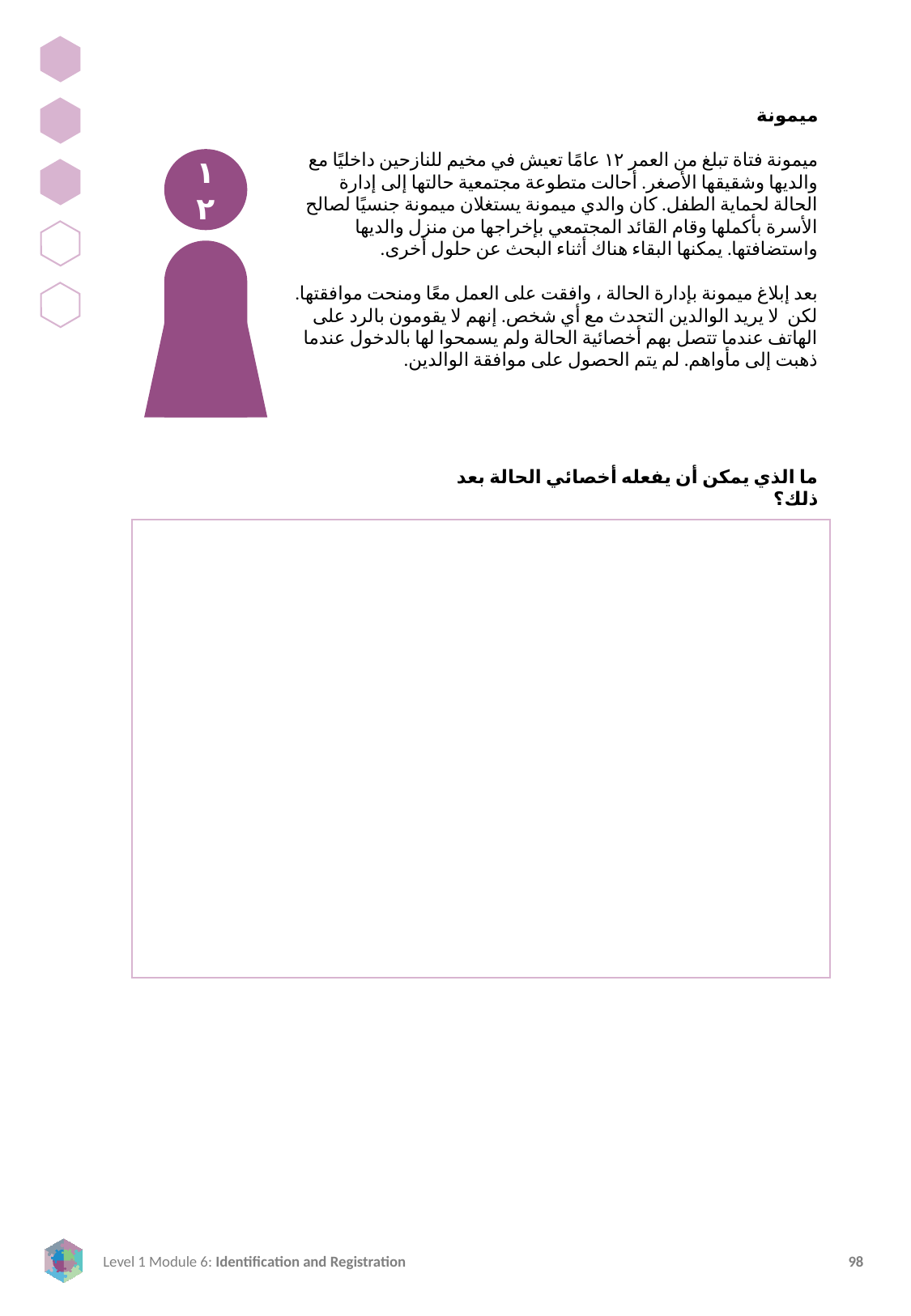

ميمونة

ميمونة فتاة تبلغ من العمر ١٢ عامًا تعيش في مخيم للنازحين داخليًا مع والديها وشقيقها الأصغر. أحالت متطوعة مجتمعية حالتها إلى إدارة الحالة لحماية الطفل. كان والدي ميمونة يستغلان ميمونة جنسيًا لصالح الأسرة بأكملها وقام القائد المجتمعي بإخراجها من منزل والديها واستضافتها. يمكنها البقاء هناك أثناء البحث عن حلول أخرى.

بعد إبلاغ ميمونة بإدارة الحالة ، وافقت على العمل معًا ومنحت موافقتها. لكن  لا يريد الوالدين التحدث مع أي شخص. إنهم لا يقومون بالرد على الهاتف عندما تتصل بهم أخصائية الحالة ولم يسمحوا لها بالدخول عندما ذهبت إلى مأواهم. لم يتم الحصول على موافقة الوالدين.

١٢

ما الذي يمكن أن يفعله أخصائي الحالة بعد ذلك؟